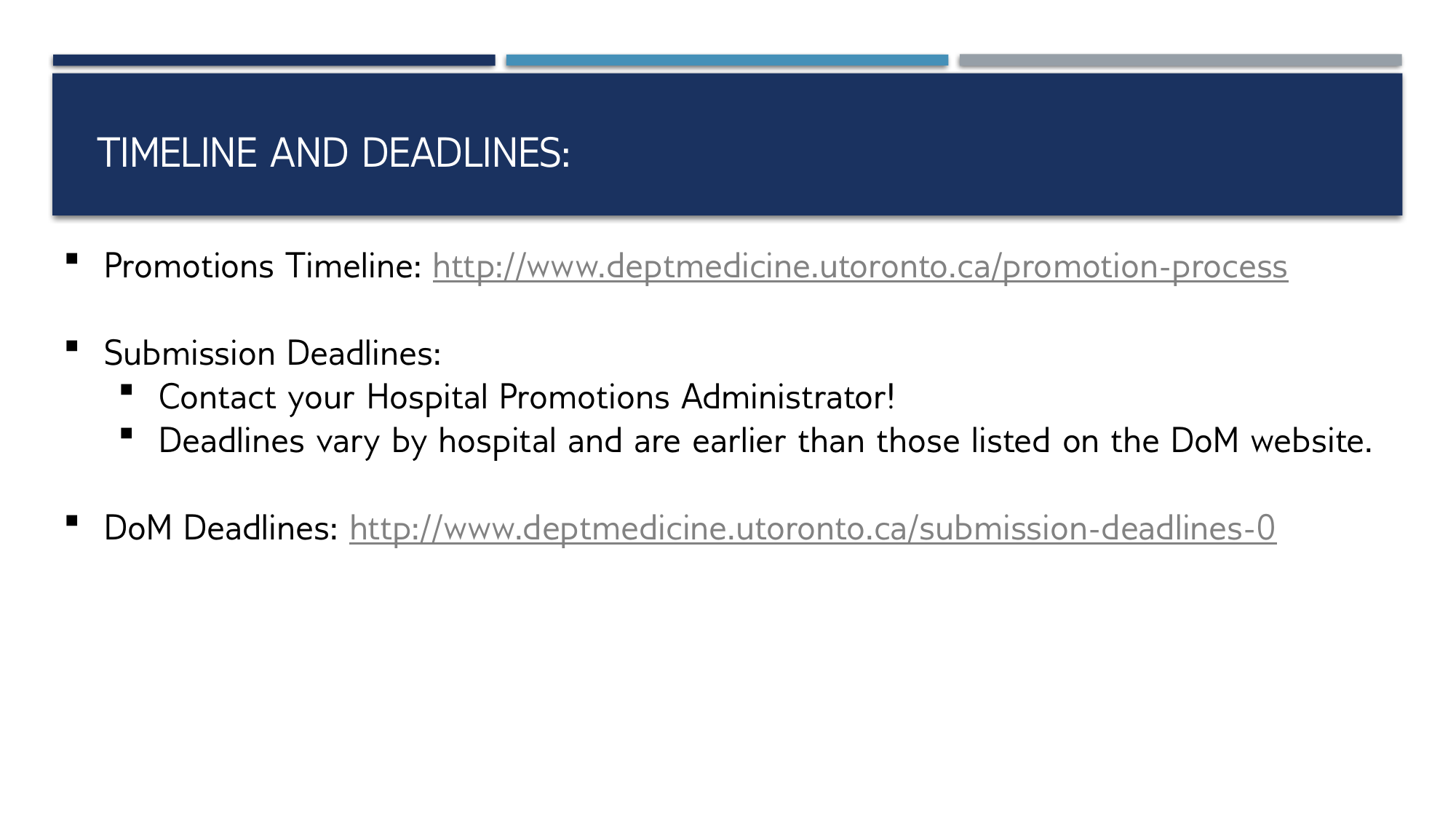

# Timeline and Deadlines:
Promotions Timeline: http://www.deptmedicine.utoronto.ca/promotion-process

Submission Deadlines:
Contact your Hospital Promotions Administrator!
Deadlines vary by hospital and are earlier than those listed on the DoM website.

DoM Deadlines: http://www.deptmedicine.utoronto.ca/submission-deadlines-0